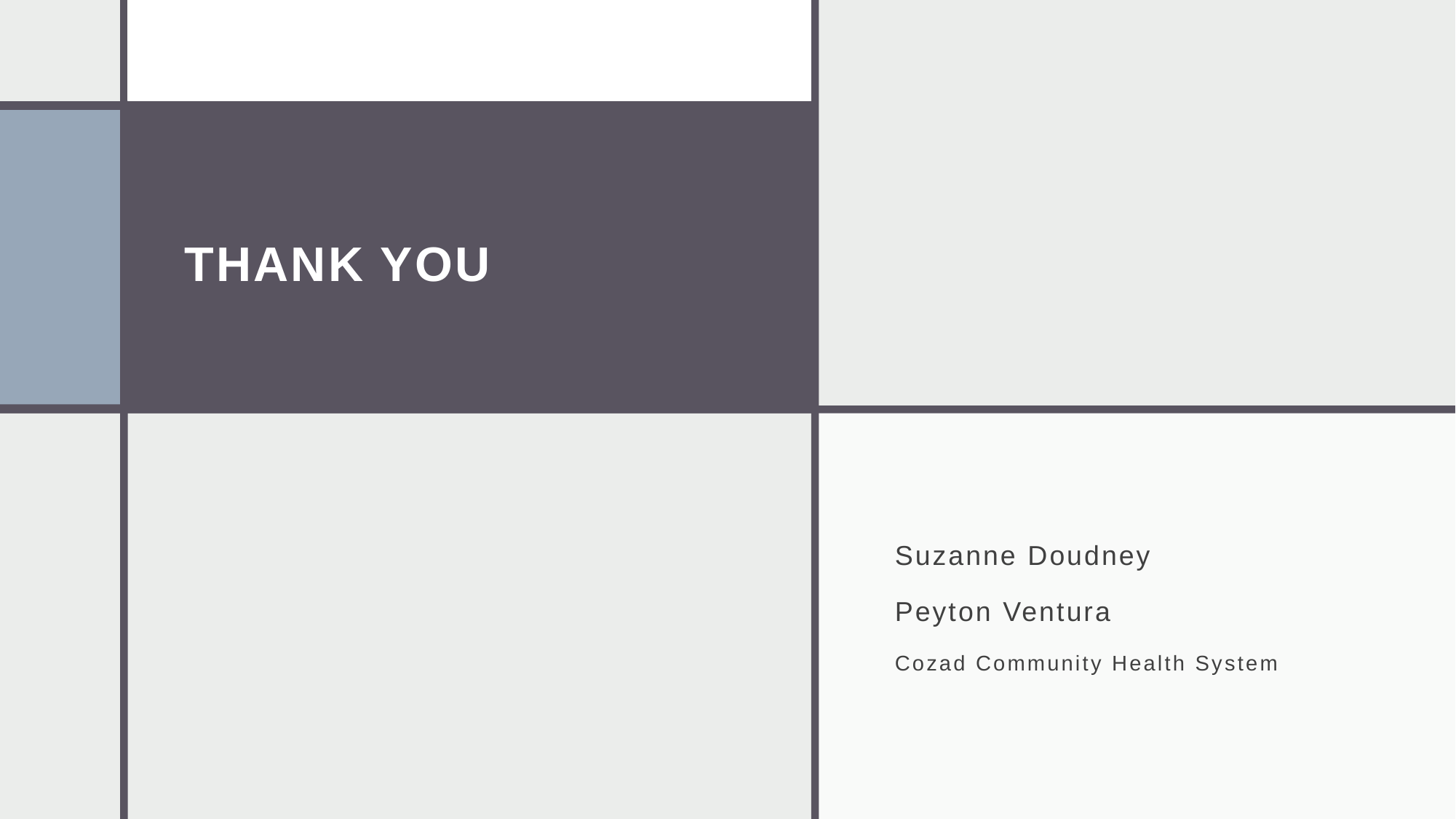

# THANK YOU
Suzanne Doudney
Peyton Ventura
Cozad Community Health System